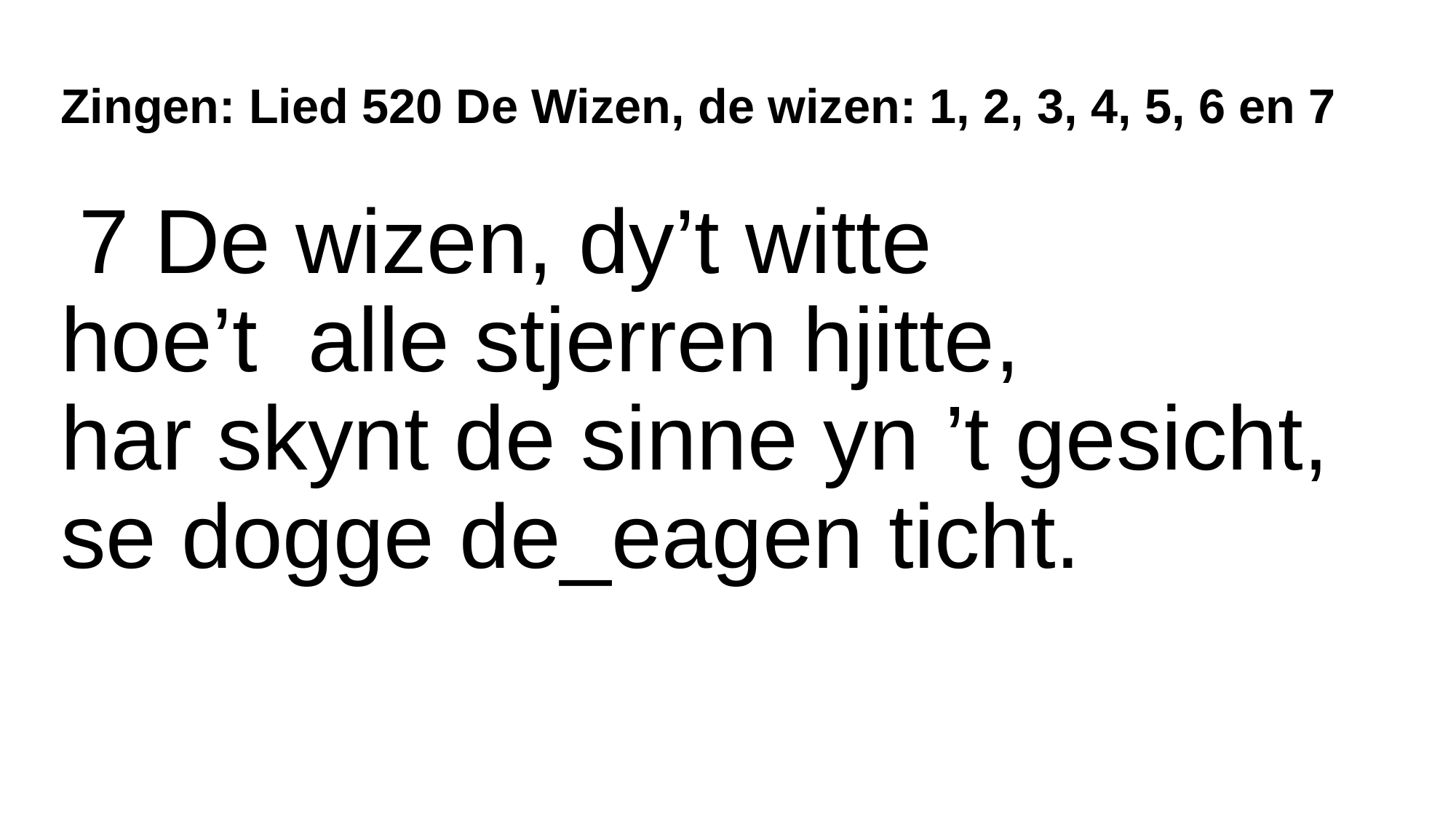

# Zingen: Lied 520 De Wizen, de wizen: 1, 2, 3, 4, 5, 6 en 7
7 De wizen, dy’t witte
hoe’t  alle stjerren hjitte,
har skynt de sinne yn ’t gesicht,
se dogge de_eagen ticht.